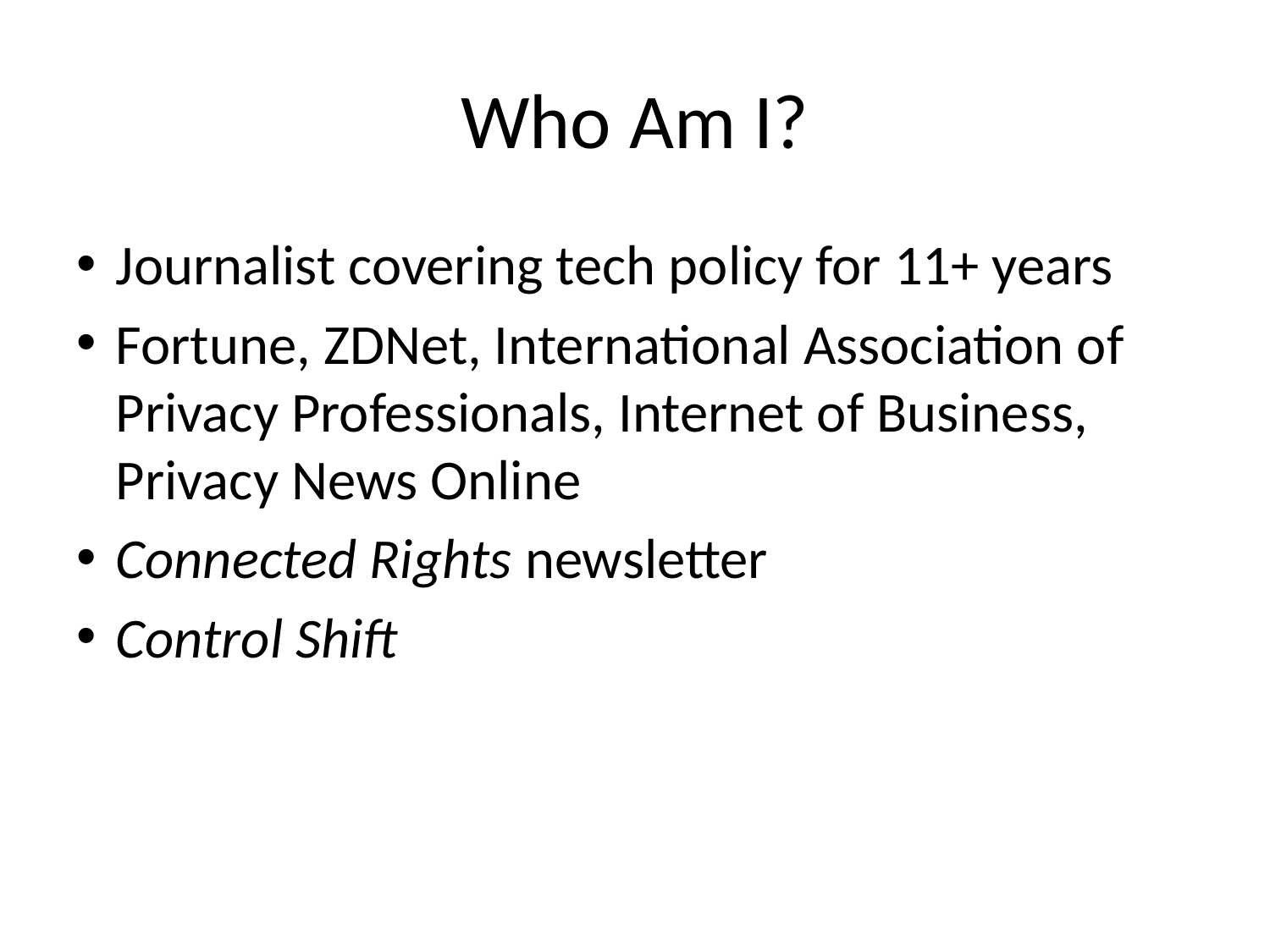

# Who Am I?
Journalist covering tech policy for 11+ years
Fortune, ZDNet, International Association of Privacy Professionals, Internet of Business, Privacy News Online
Connected Rights newsletter
Control Shift